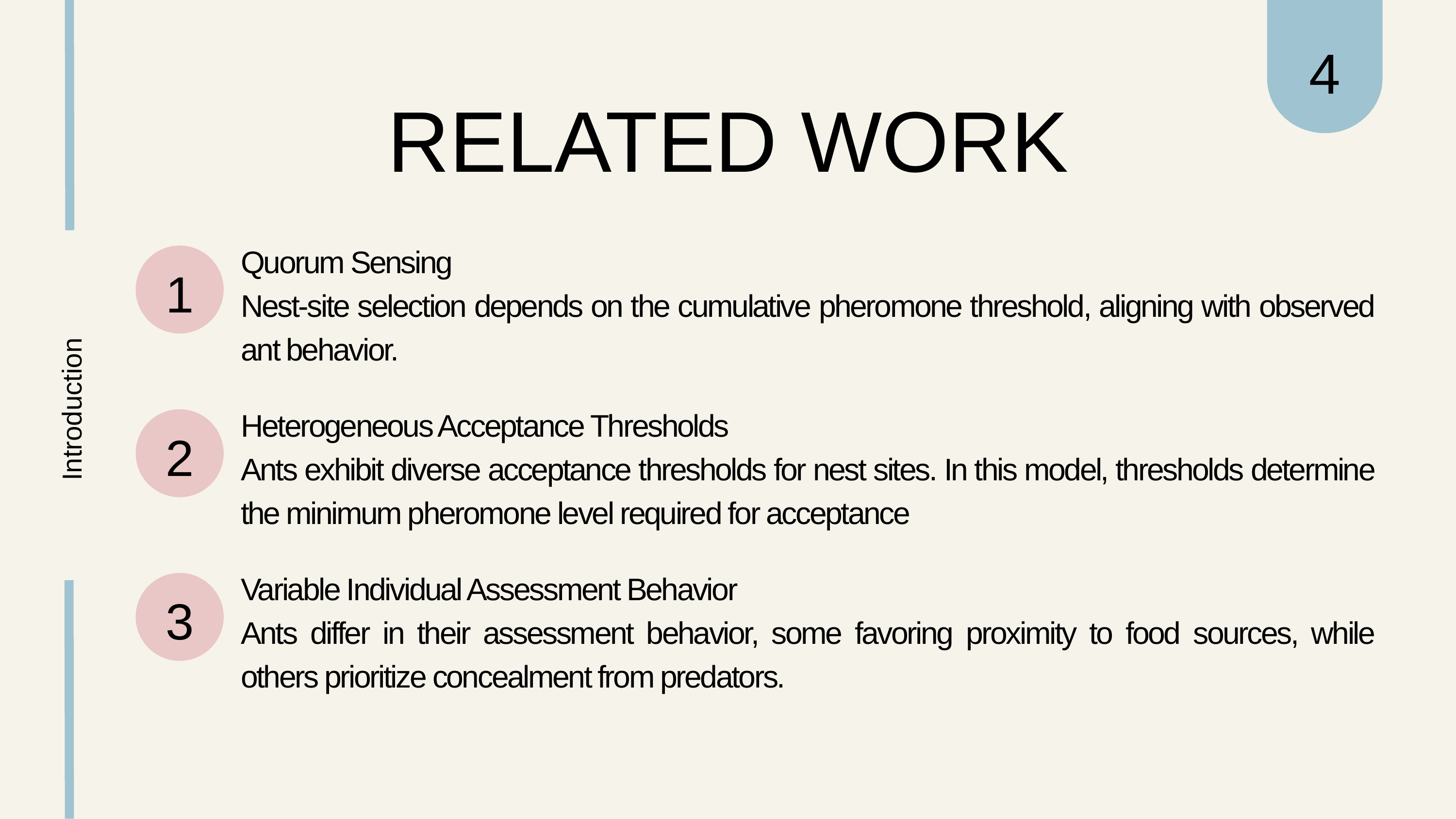

4

RELATED WORK
Quorum Sensing
Nest-site selection depends on the cumulative pheromone threshold, aligning with observed ant behavior.

1
Introduction
Heterogeneous Acceptance Thresholds
Ants exhibit diverse acceptance thresholds for nest sites. In this model, thresholds determine the minimum pheromone level required for acceptance

2
Variable Individual Assessment Behavior
Ants differ in their assessment behavior, some favoring proximity to food sources, while others prioritize concealment from predators.

3